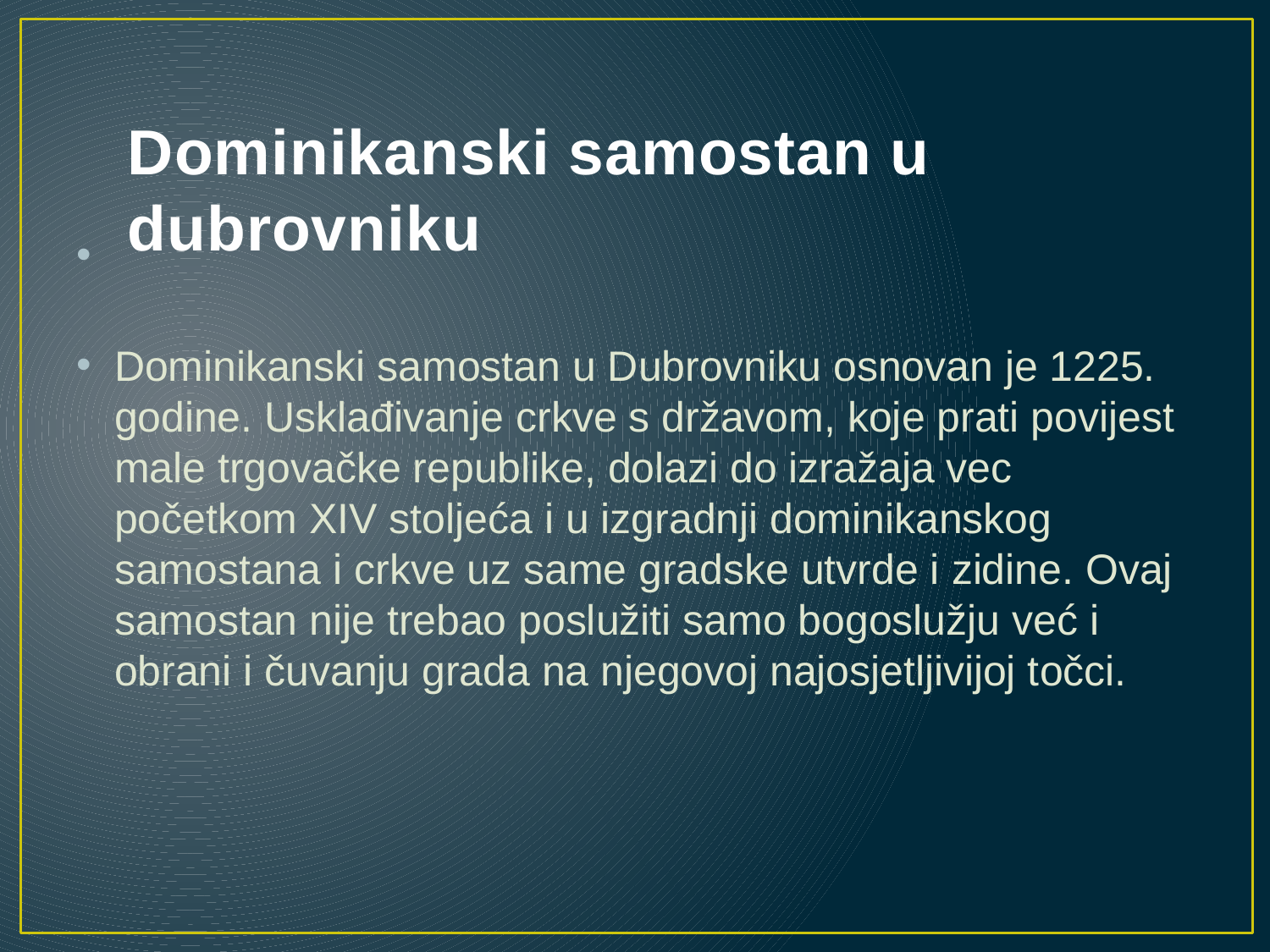

# Dominikanski samostan u dubrovniku

Dominikanski samostan u Dubrovniku osnovan je 1225. godine. Usklađivanje crkve s državom, koje prati povijest male trgovačke republike, dolazi do izražaja vec početkom XIV stoljeća i u izgradnji dominikanskog samostana i crkve uz same gradske utvrde i zidine. Ovaj samostan nije trebao poslužiti samo bogoslužju već i obrani i čuvanju grada na njegovoj najosjetljivijoj točci.